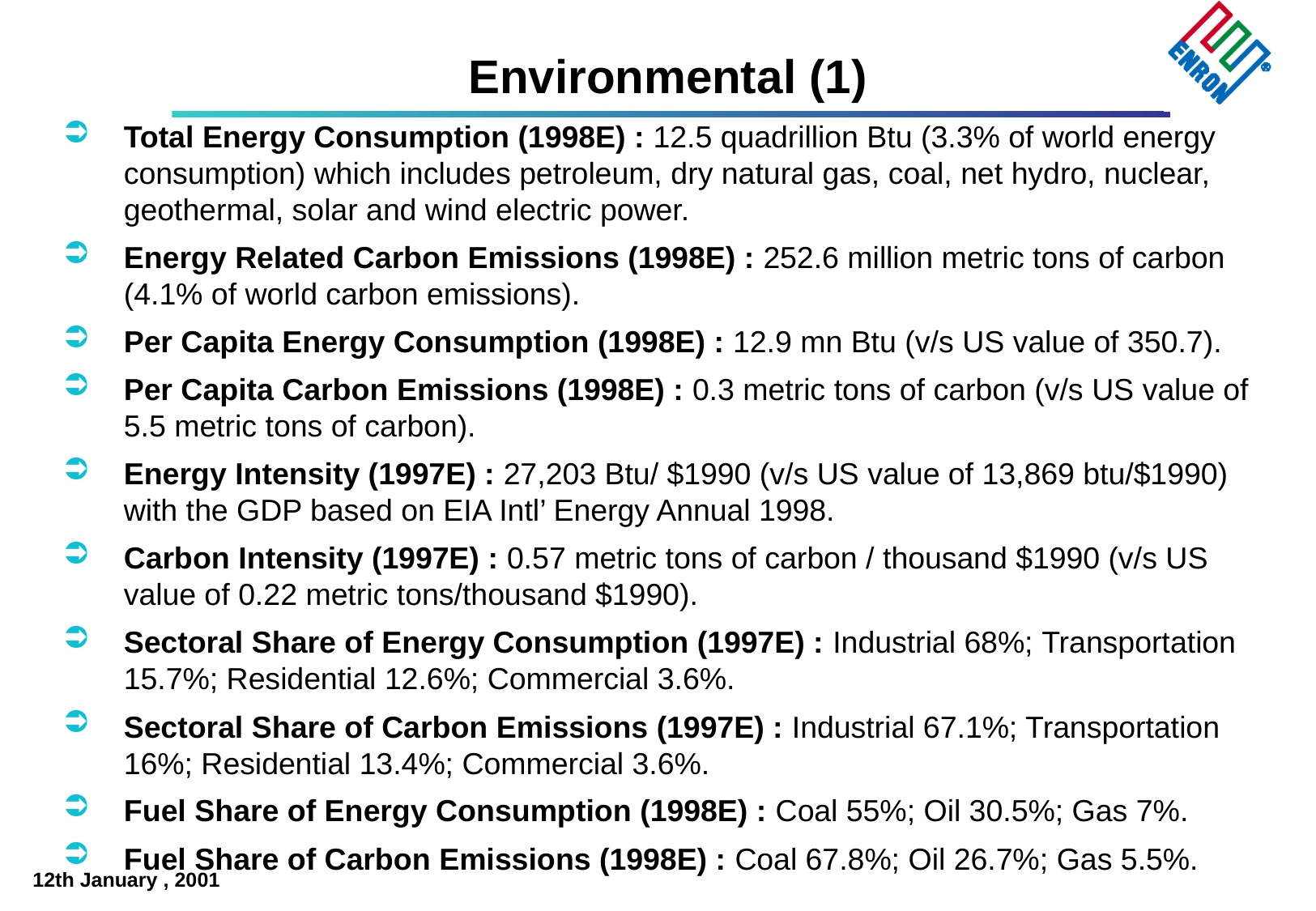

# Environmental (1)
Total Energy Consumption (1998E) : 12.5 quadrillion Btu (3.3% of world energy consumption) which includes petroleum, dry natural gas, coal, net hydro, nuclear, geothermal, solar and wind electric power.
Energy Related Carbon Emissions (1998E) : 252.6 million metric tons of carbon (4.1% of world carbon emissions).
Per Capita Energy Consumption (1998E) : 12.9 mn Btu (v/s US value of 350.7).
Per Capita Carbon Emissions (1998E) : 0.3 metric tons of carbon (v/s US value of 5.5 metric tons of carbon).
Energy Intensity (1997E) : 27,203 Btu/ $1990 (v/s US value of 13,869 btu/$1990) with the GDP based on EIA Intl’ Energy Annual 1998.
Carbon Intensity (1997E) : 0.57 metric tons of carbon / thousand $1990 (v/s US value of 0.22 metric tons/thousand $1990).
Sectoral Share of Energy Consumption (1997E) : Industrial 68%; Transportation 15.7%; Residential 12.6%; Commercial 3.6%.
Sectoral Share of Carbon Emissions (1997E) : Industrial 67.1%; Transportation 16%; Residential 13.4%; Commercial 3.6%.
Fuel Share of Energy Consumption (1998E) : Coal 55%; Oil 30.5%; Gas 7%.
Fuel Share of Carbon Emissions (1998E) : Coal 67.8%; Oil 26.7%; Gas 5.5%.